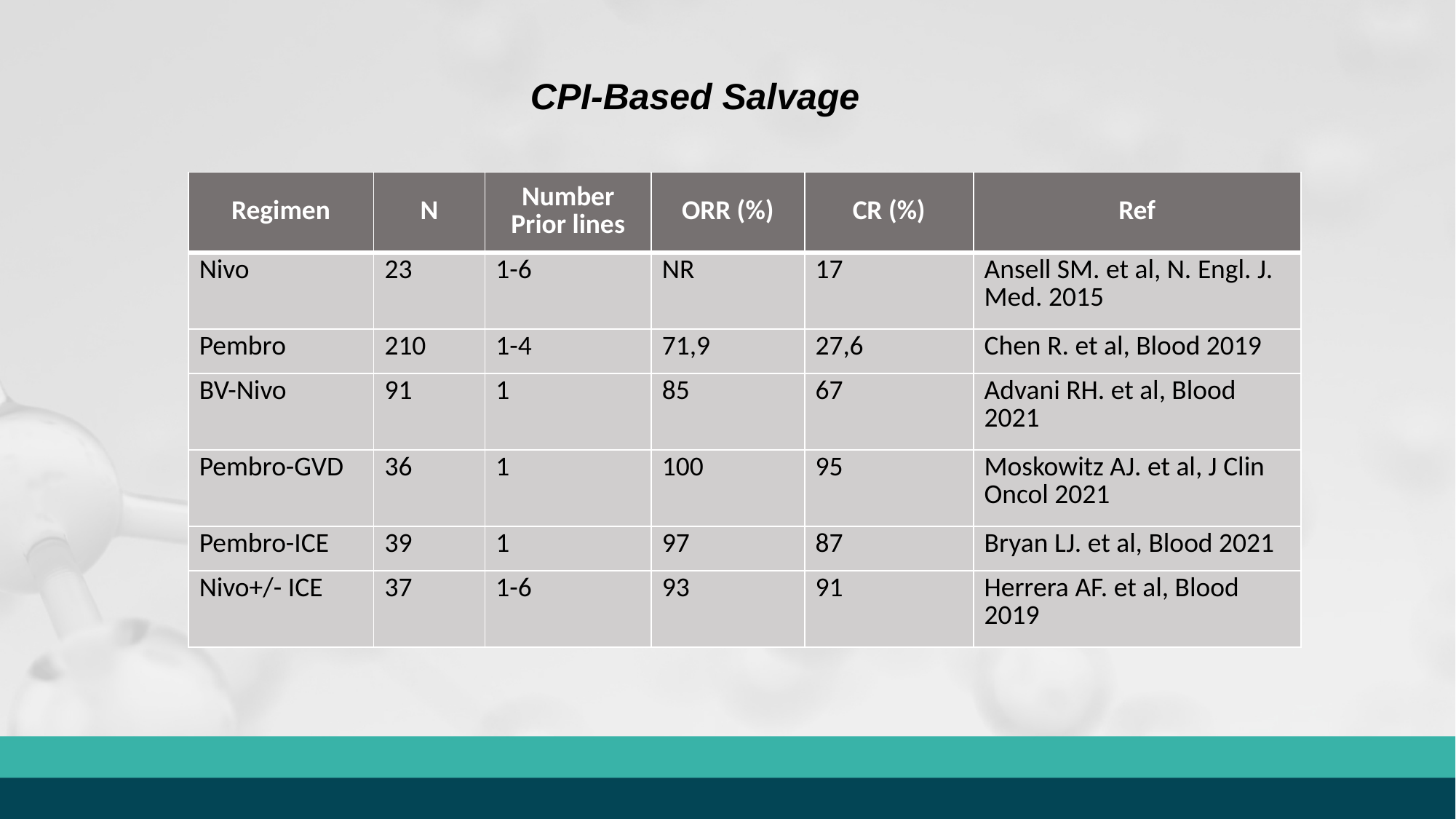

CPI-Based Salvage
| Regimen | N | Number Prior lines | ORR (%) | CR (%) | Ref |
| --- | --- | --- | --- | --- | --- |
| Nivo | 23 | 1-6 | NR | 17 | Ansell SM. et al, N. Engl. J. Med. 2015 |
| Pembro | 210 | 1-4 | 71,9 | 27,6 | Chen R. et al, Blood 2019 |
| BV-Nivo | 91 | 1 | 85 | 67 | Advani RH. et al, Blood 2021 |
| Pembro-GVD | 36 | 1 | 100 | 95 | Moskowitz AJ. et al, J Clin Oncol 2021 |
| Pembro-ICE | 39 | 1 | 97 | 87 | Bryan LJ. et al, Blood 2021 |
| Nivo+/- ICE | 37 | 1-6 | 93 | 91 | Herrera AF. et al, Blood 2019 |